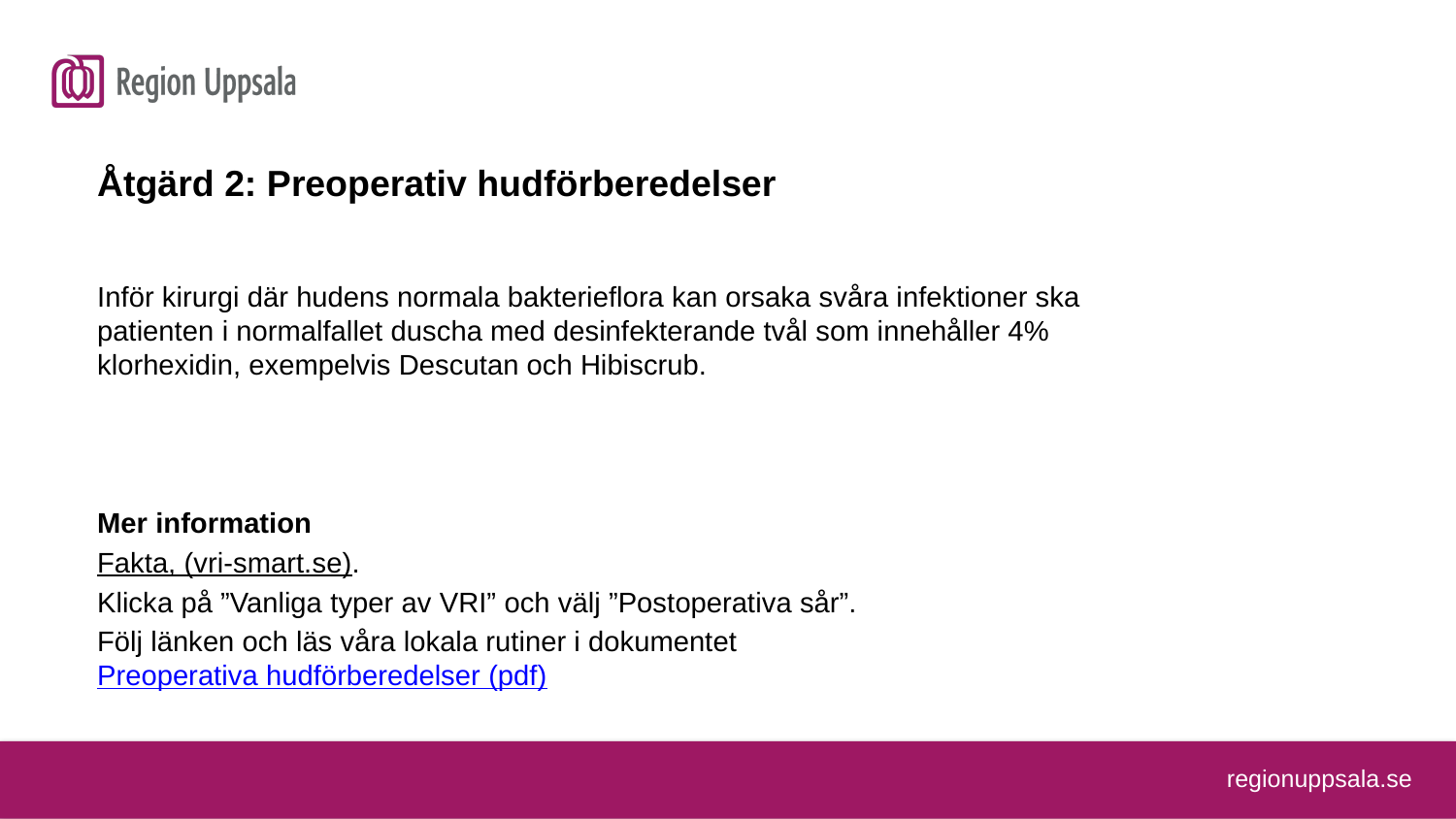

Åtgärd 2: Preoperativ hudförberedelser

Inför kirurgi där hudens normala bakterieflora kan orsaka svåra infektioner ska patienten i normalfallet duscha med desinfekterande tvål som innehåller 4% klorhexidin, exempelvis Descutan och Hibiscrub.

Mer information
Fakta, (vri-smart.se).
Klicka på ”Vanliga typer av VRI” och välj ”Postoperativa sår”.
Följ länken och läs våra lokala rutiner i dokumentet Preoperativa hudförberedelser (pdf)